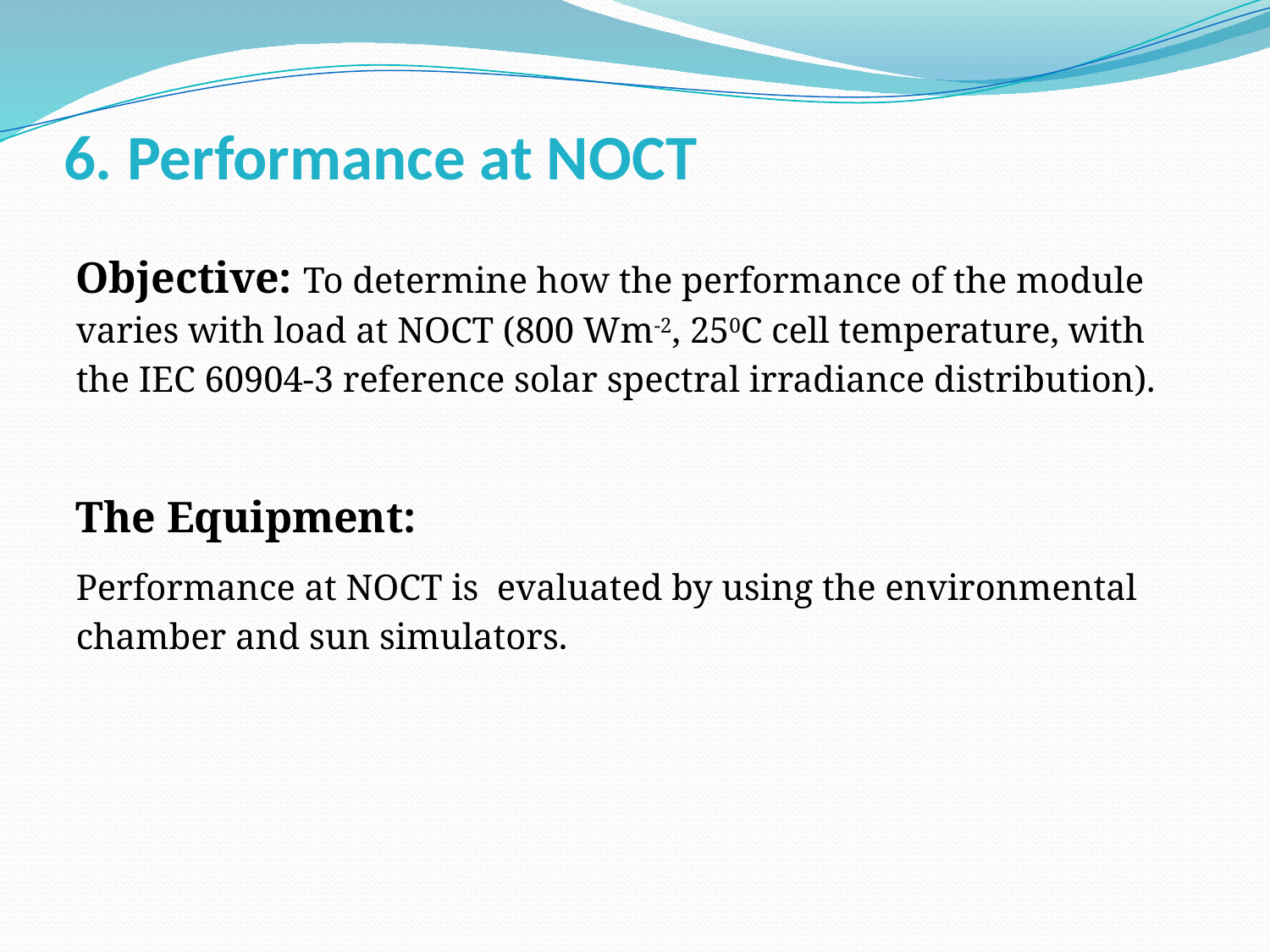

# 6. Performance at NOCT
Objective: To determine how the performance of the module varies with load at NOCT (800 Wm-2, 250C cell temperature, with the IEC 60904-3 reference solar spectral irradiance distribution).

The Equipment:
Performance at NOCT is  evaluated by using the environmental chamber and sun simulators.